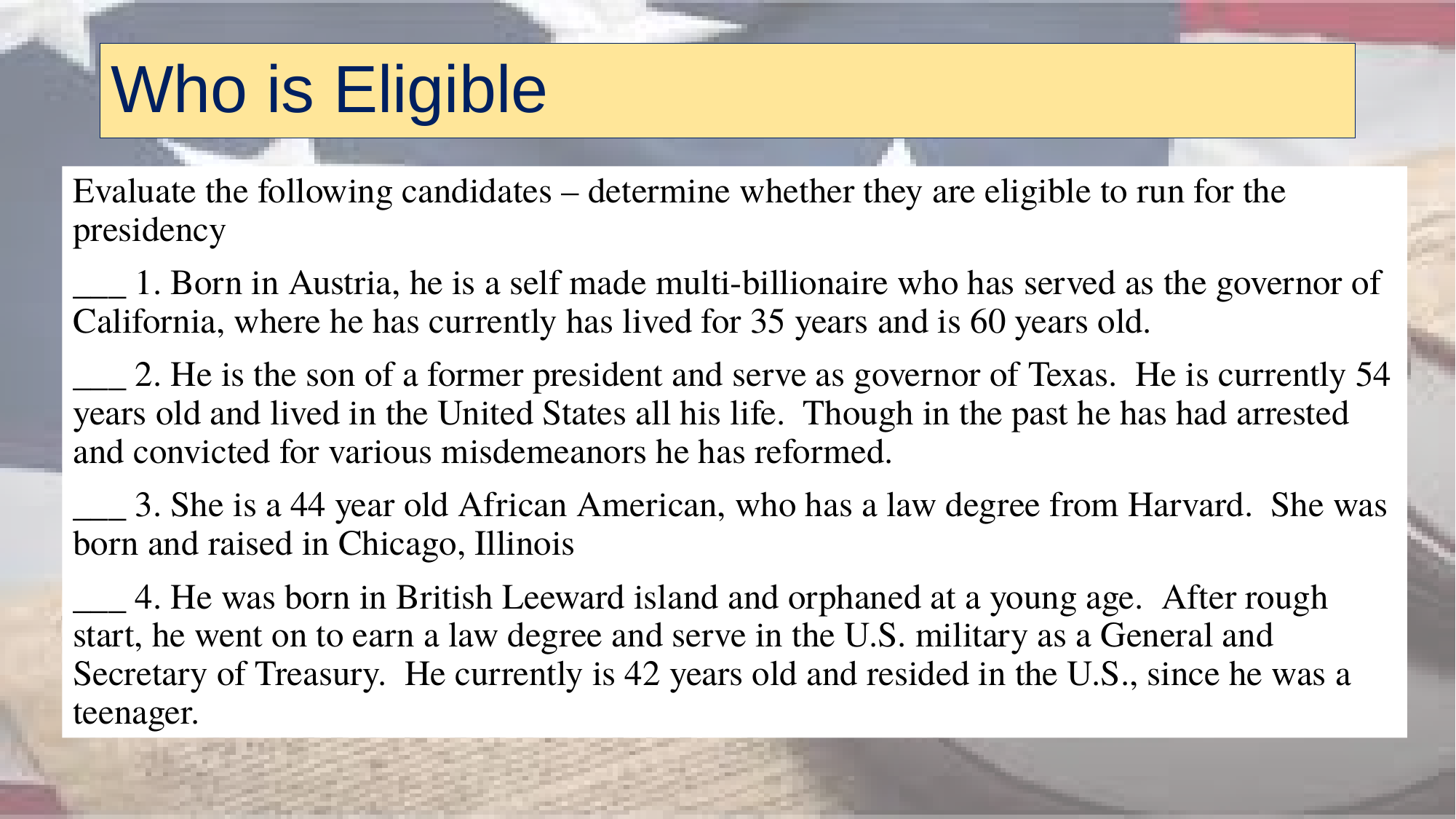

# Who is Eligible
Evaluate the following candidates – determine whether they are eligible to run for the presidency
___ 1. Born in Austria, he is a self made multi-billionaire who has served as the governor of California, where he has currently has lived for 35 years and is 60 years old.
___ 2. He is the son of a former president and serve as governor of Texas.  He is currently 54 years old and lived in the United States all his life.  Though in the past he has had arrested and convicted for various misdemeanors he has reformed.
___ 3. She is a 44 year old African American, who has a law degree from Harvard.  She was born and raised in Chicago, Illinois
___ 4. He was born in British Leeward island and orphaned at a young age.  After rough start, he went on to earn a law degree and serve in the U.S. military as a General and Secretary of Treasury.  He currently is 42 years old and resided in the U.S., since he was a teenager.